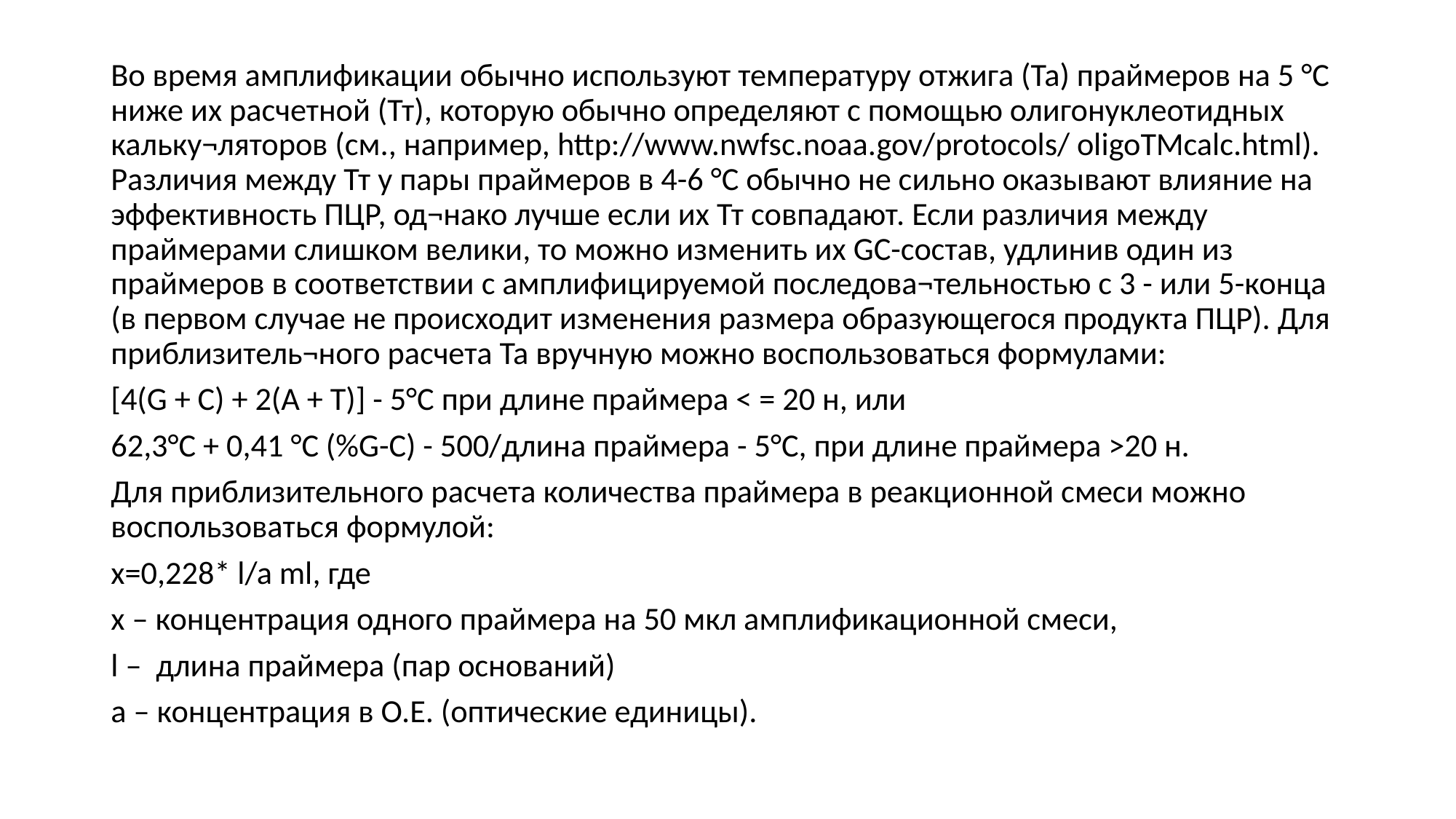

Во время амплификации обычно используют температуру отжига (Та) праймеров на 5 °С ниже их расчетной (Тт), которую обычно определяют с помощью олигонуклеотидных кальку¬ляторов (см., например, http://www.nwfsc.noaa.gov/protocols/ oligoTMcalc.html). Различия между Тт у пары праймеров в 4-6 °С обычно не сильно оказывают влияние на эффективность ПЦР, од¬нако лучше если их Тт совпадают. Если различия между праймерами слишком велики, то можно изменить их GC-состав, удлинив один из праймеров в соответствии с амплифицируемой последова¬тельностью с 3 - или 5-конца (в первом случае не происходит изменения размера образующегося продукта ПЦР). Для приблизитель¬ного расчета Та вручную можно воспользоваться формулами:
[4(G + С) + 2(А + Т)] - 5°С при длине праймера < = 20 н, или
62,3°С + 0,41 °С (%G-С) - 500/длина праймера - 5°С, при длине праймера >20 н.
Для приблизительного расчета количества праймера в реакционной смеси можно воспользоваться формулой:
х=0,228* l/a ml, где
х – концентрация одного праймера на 50 мкл амплификационной смеси,
l –  длина праймера (пар оснований)
а – концентрация в О.Е. (оптические единицы).